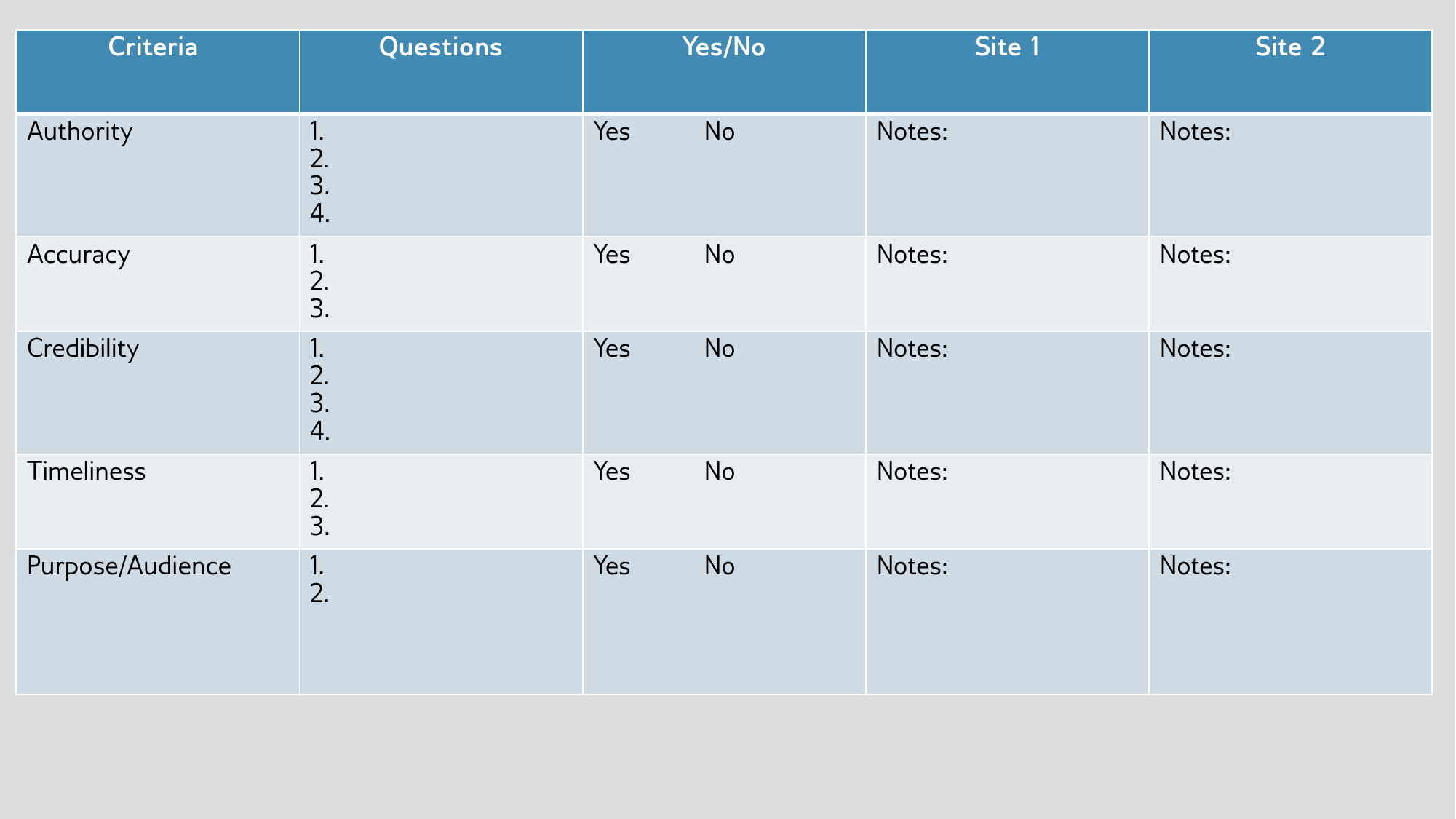

| Criteria | Questions | Yes/No | Site 1 | Site 2 |
| --- | --- | --- | --- | --- |
| Authority | 1. 2. 3. 4. | Yes No | Notes: | Notes: |
| Accuracy | 1. 2. 3. | Yes No | Notes: | Notes: |
| Credibility | 1. 2. 3. 4. | Yes No | Notes: | Notes: |
| Timeliness | 1. 2. 3. | Yes No | Notes: | Notes: |
| Purpose/Audience | 1. 2. | Yes No | Notes: | Notes: |